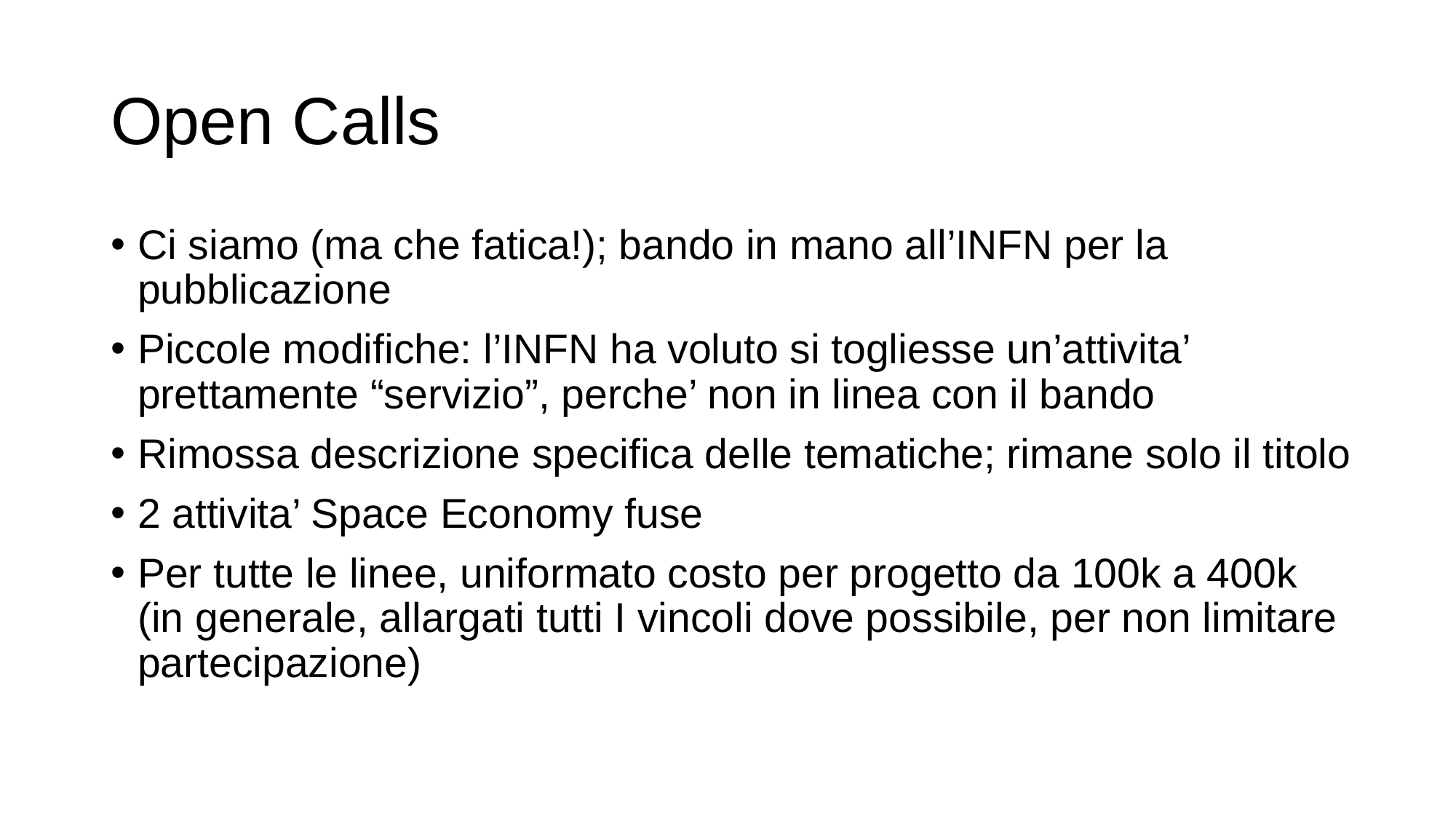

# Open Calls
Ci siamo (ma che fatica!); bando in mano all’INFN per la pubblicazione
Piccole modifiche: l’INFN ha voluto si togliesse un’attivita’ prettamente “servizio”, perche’ non in linea con il bando
Rimossa descrizione specifica delle tematiche; rimane solo il titolo
2 attivita’ Space Economy fuse
Per tutte le linee, uniformato costo per progetto da 100k a 400k (in generale, allargati tutti I vincoli dove possibile, per non limitare partecipazione)